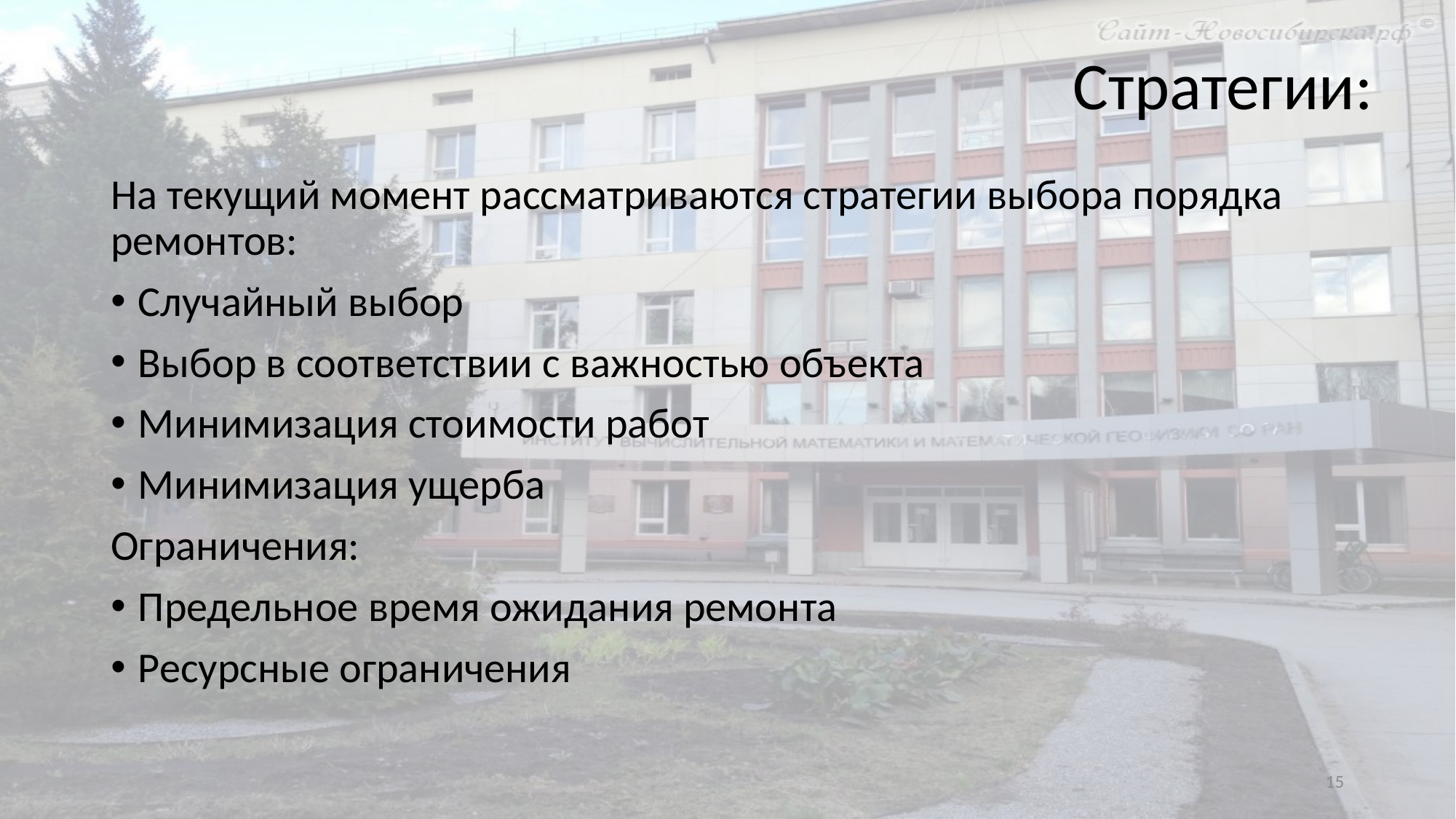

# Стратегии:
На текущий момент рассматриваются стратегии выбора порядка ремонтов:
Случайный выбор
Выбор в соответствии с важностью объекта
Минимизация стоимости работ
Минимизация ущерба
Ограничения:
Предельное время ожидания ремонта
Ресурсные ограничения

15